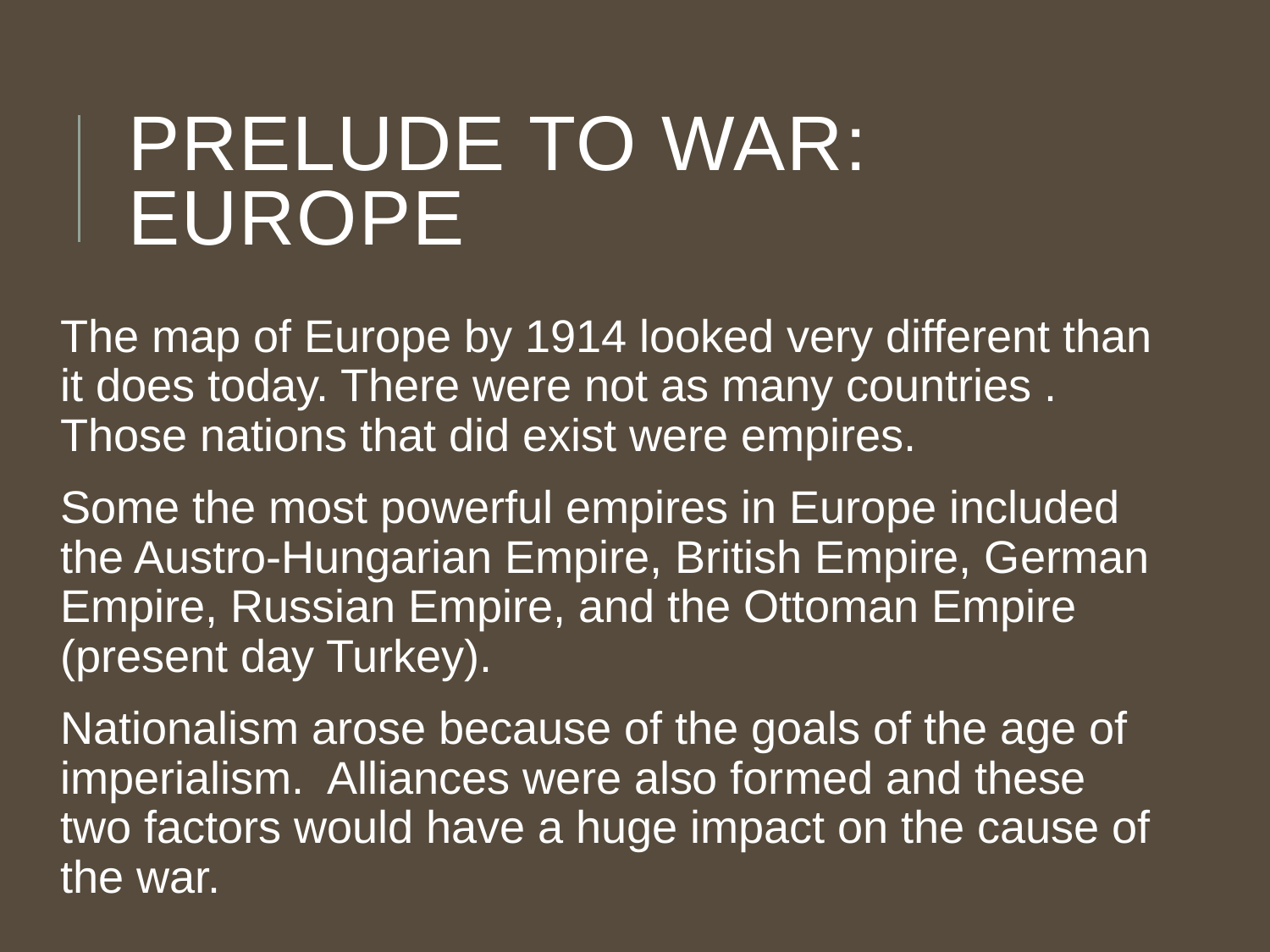

# Prelude to War: Europe
The map of Europe by 1914 looked very different than it does today. There were not as many countries .  Those nations that did exist were empires.
Some the most powerful empires in Europe included the Austro-Hungarian Empire, British Empire, German Empire, Russian Empire, and the Ottoman Empire (present day Turkey).
Nationalism arose because of the goals of the age of imperialism.  Alliances were also formed and these two factors would have a huge impact on the cause of the war.